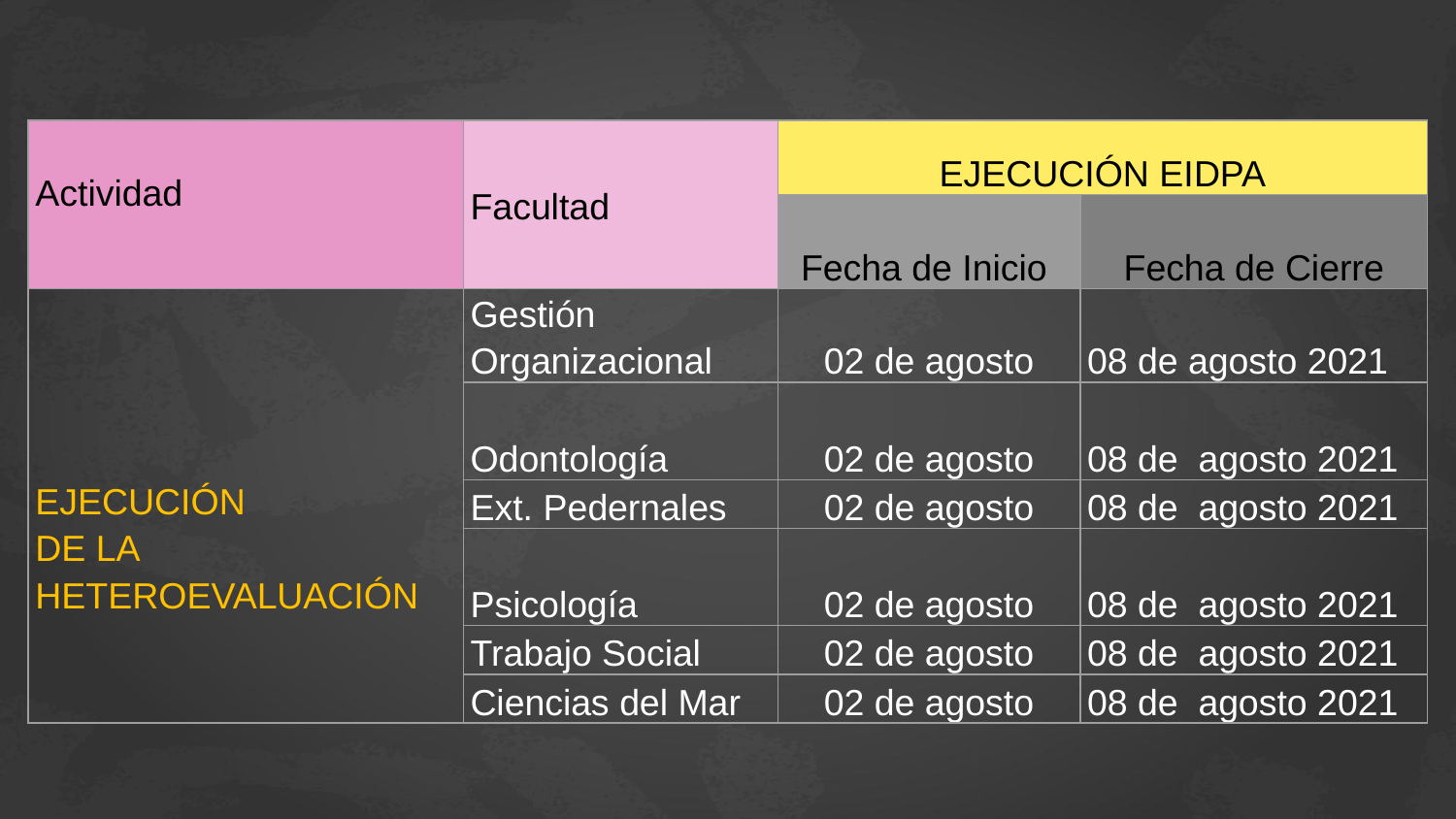

| Actividad | Facultad | EJECUCIÓN EIDPA |  |
| --- | --- | --- | --- |
|  |  | Fecha de Inicio | Fecha de Cierre |
| EJECUCIÓN DE LA HETEROEVALUACIÓN | Gestión Organizacional | 02 de agosto | 08 de agosto 2021 |
|  | Odontología | 02 de agosto | 08 de  agosto 2021 |
|  | Ext. Pedernales | 02 de agosto | 08 de  agosto 2021 |
|  | Psicología | 02 de agosto | 08 de  agosto 2021 |
|  | Trabajo Social | 02 de agosto | 08 de  agosto 2021 |
|  | Ciencias del Mar | 02 de agosto | 08 de  agosto 2021 |